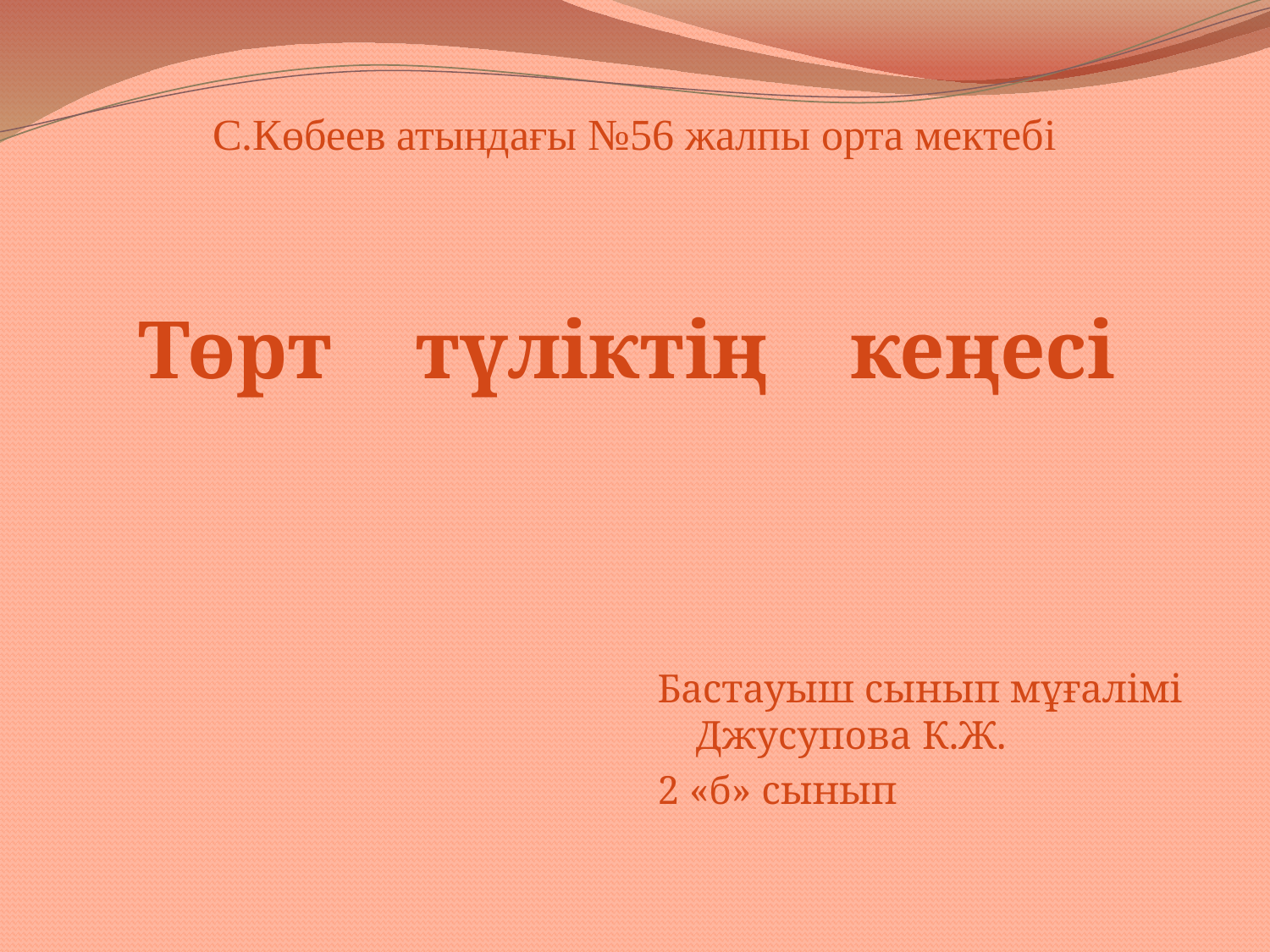

# С.Көбеев атындағы №56 жалпы орта мектебі
Төрт    түліктің    кеңесі
Бастауыш сынып мұғалімі  Джусупова К.Ж.
2 «б» сынып